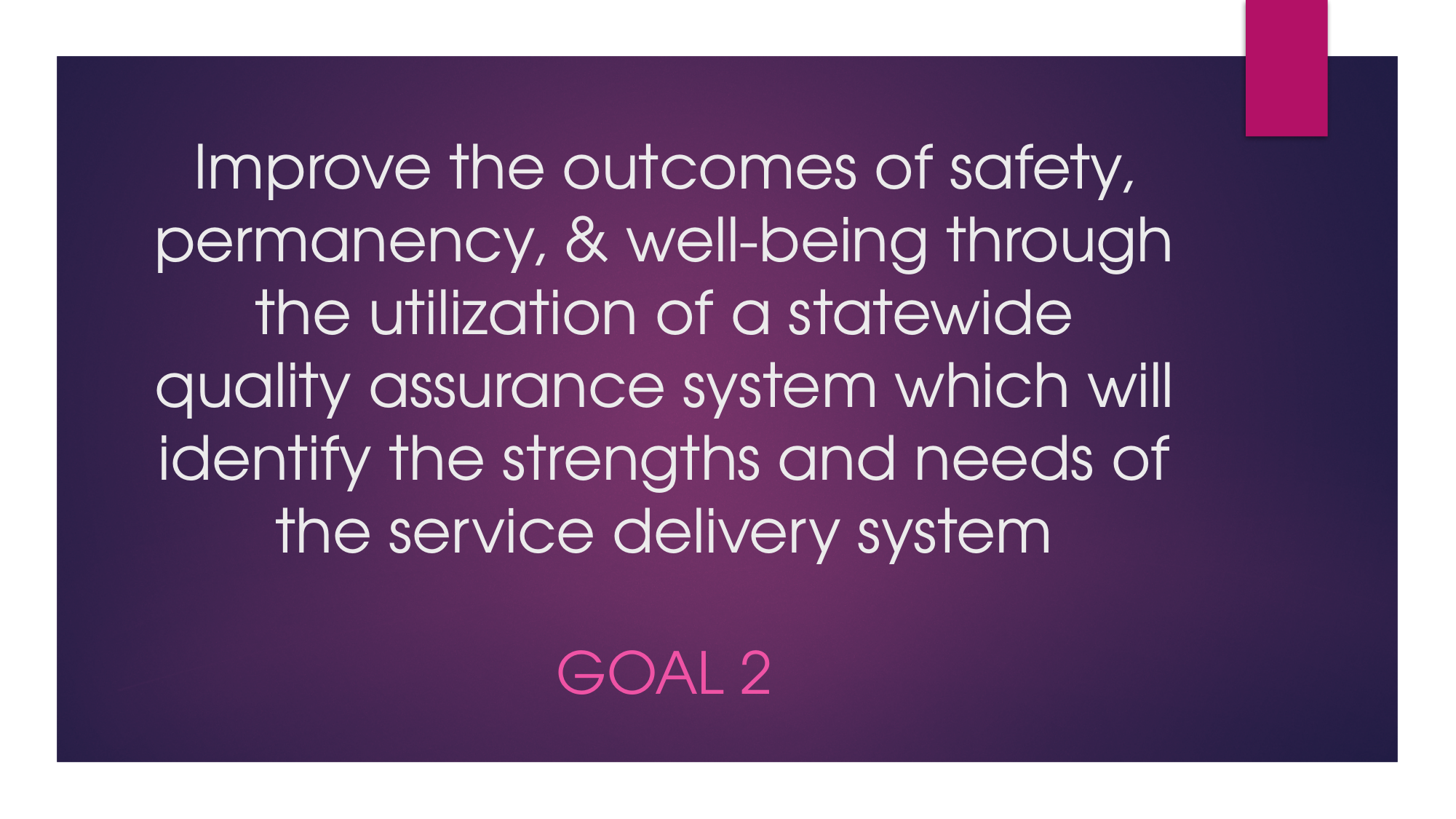

# Improve the outcomes of safety, permanency, & well-being through the utilization of a statewide quality assurance system which will identify the strengths and needs of the service delivery system

Goal 2